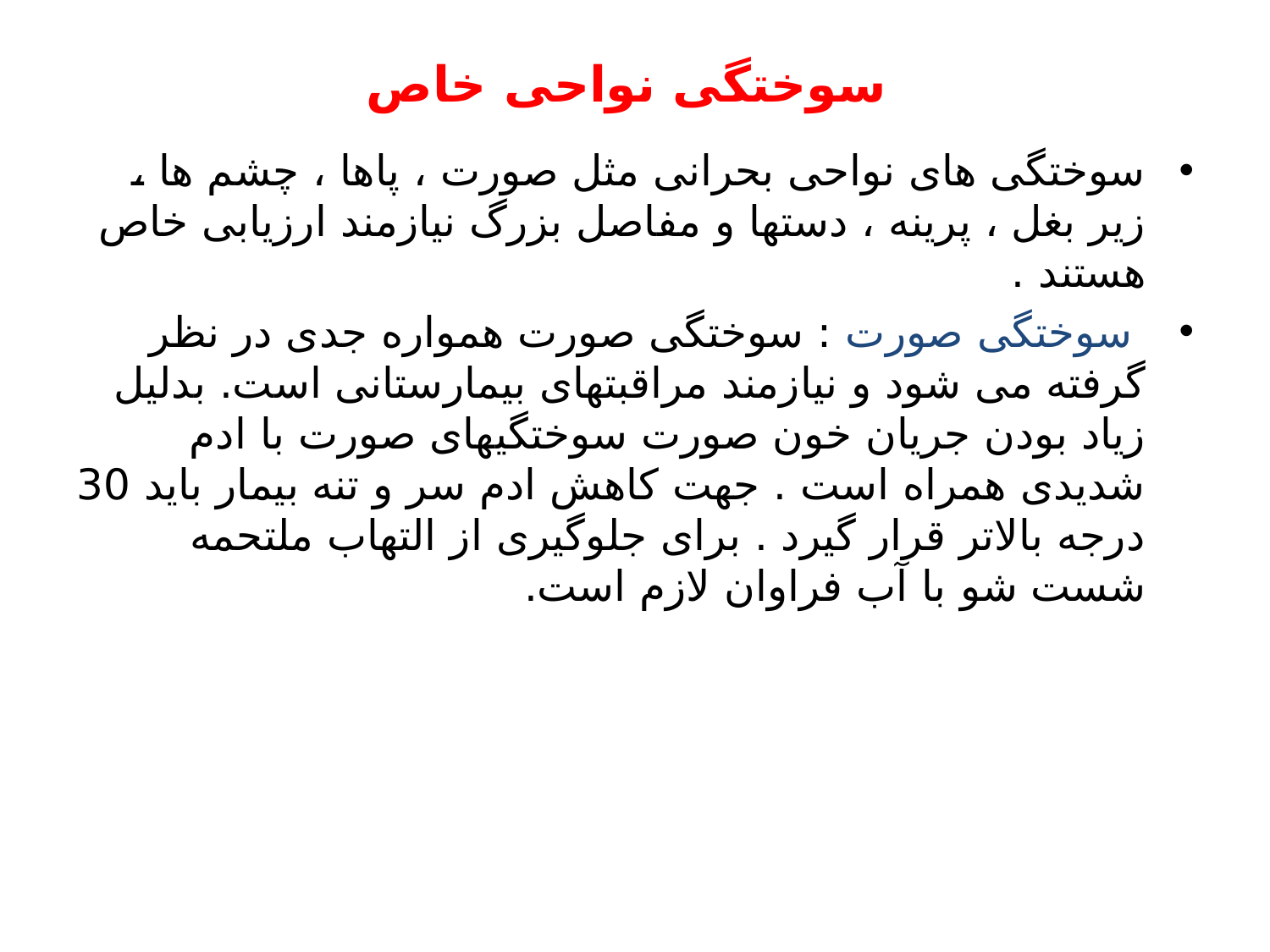

# سوختگی نواحی خاص
سوختگی های نواحی بحرانی مثل صورت ، پاها ، چشم ها ، زیر بغل ، پرینه ، دستها و مفاصل بزرگ نیازمند ارزیابی خاص هستند .
 سوختگی صورت : سوختگی صورت همواره جدی در نظر گرفته می شود و نیازمند مراقبتهای بیمارستانی است. بدلیل زیاد بودن جریان خون صورت سوختگیهای صورت با ادم شدیدی همراه است . جهت کاهش ادم سر و تنه بیمار باید 30 درجه بالاتر قرار گیرد . برای جلوگیری از التهاب ملتحمه شست شو با آب فراوان لازم است.